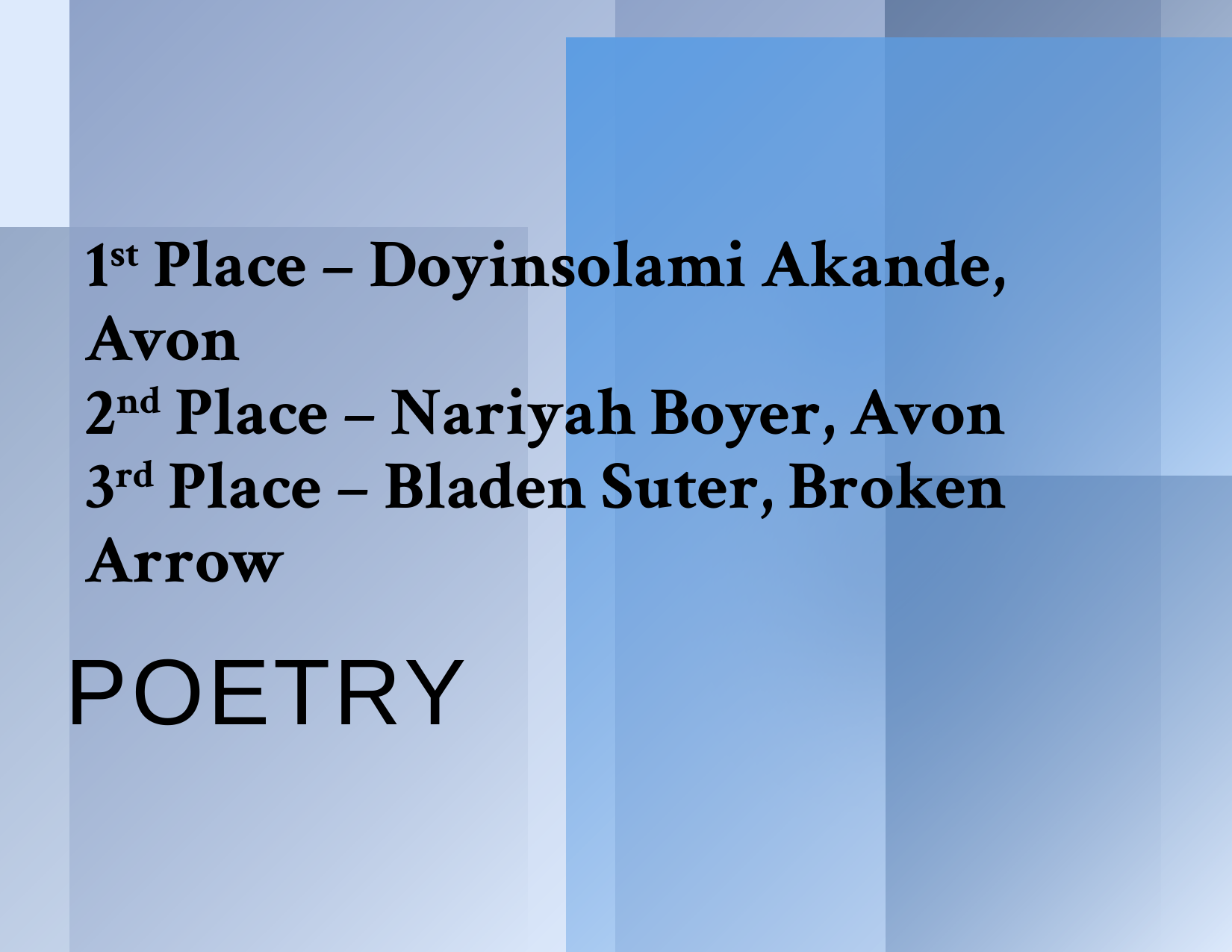

# 1st Place – Doyinsolami Akande, Avon 2nd Place – Nariyah Boyer, Avon 3rd Place – Bladen Suter, Broken Arrow
Poetry